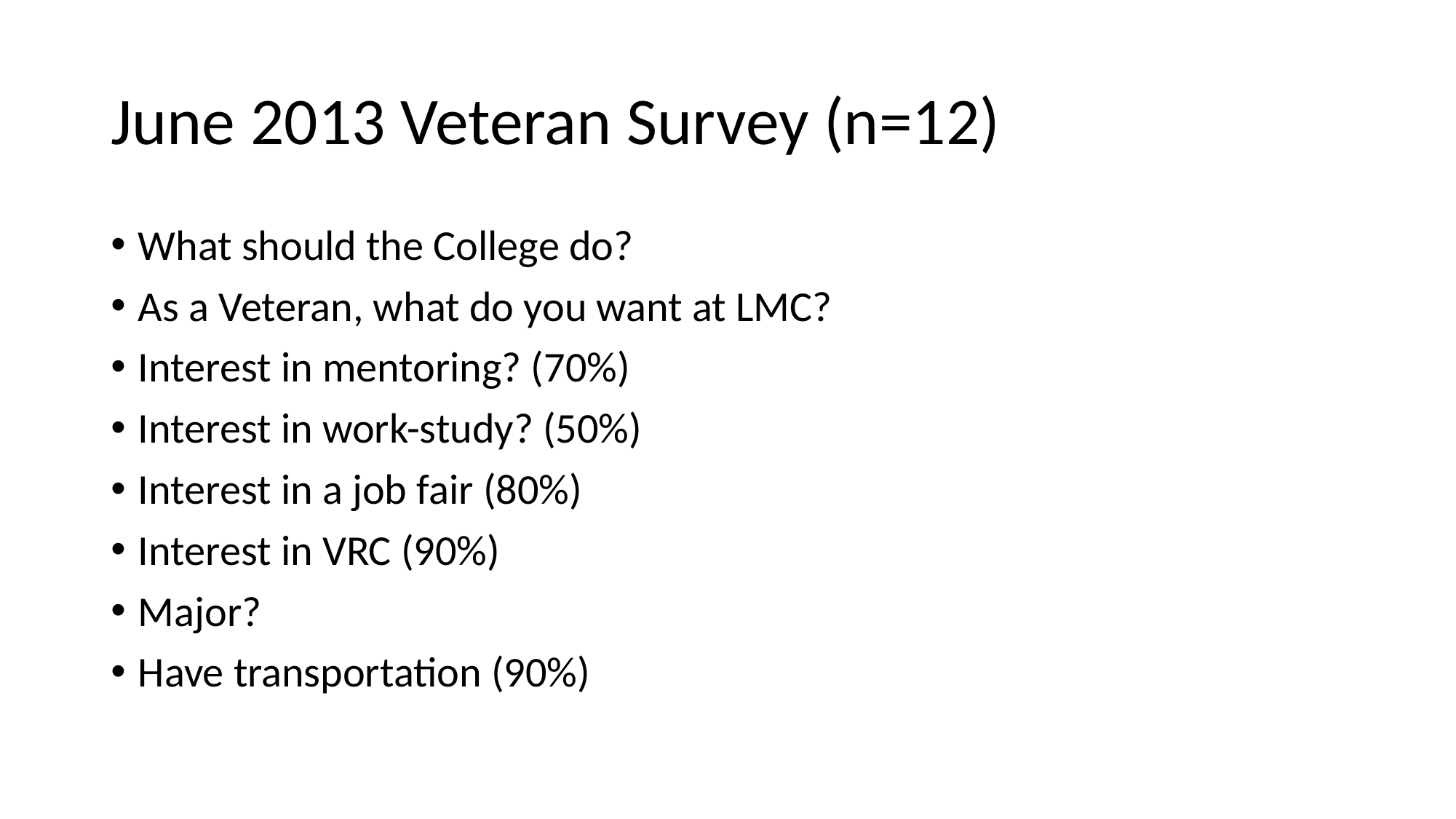

# June 2013 Veteran Survey (n=12)
What should the College do?
As a Veteran, what do you want at LMC?
Interest in mentoring? (70%)
Interest in work-study? (50%)
Interest in a job fair (80%)
Interest in VRC (90%)
Major?
Have transportation (90%)